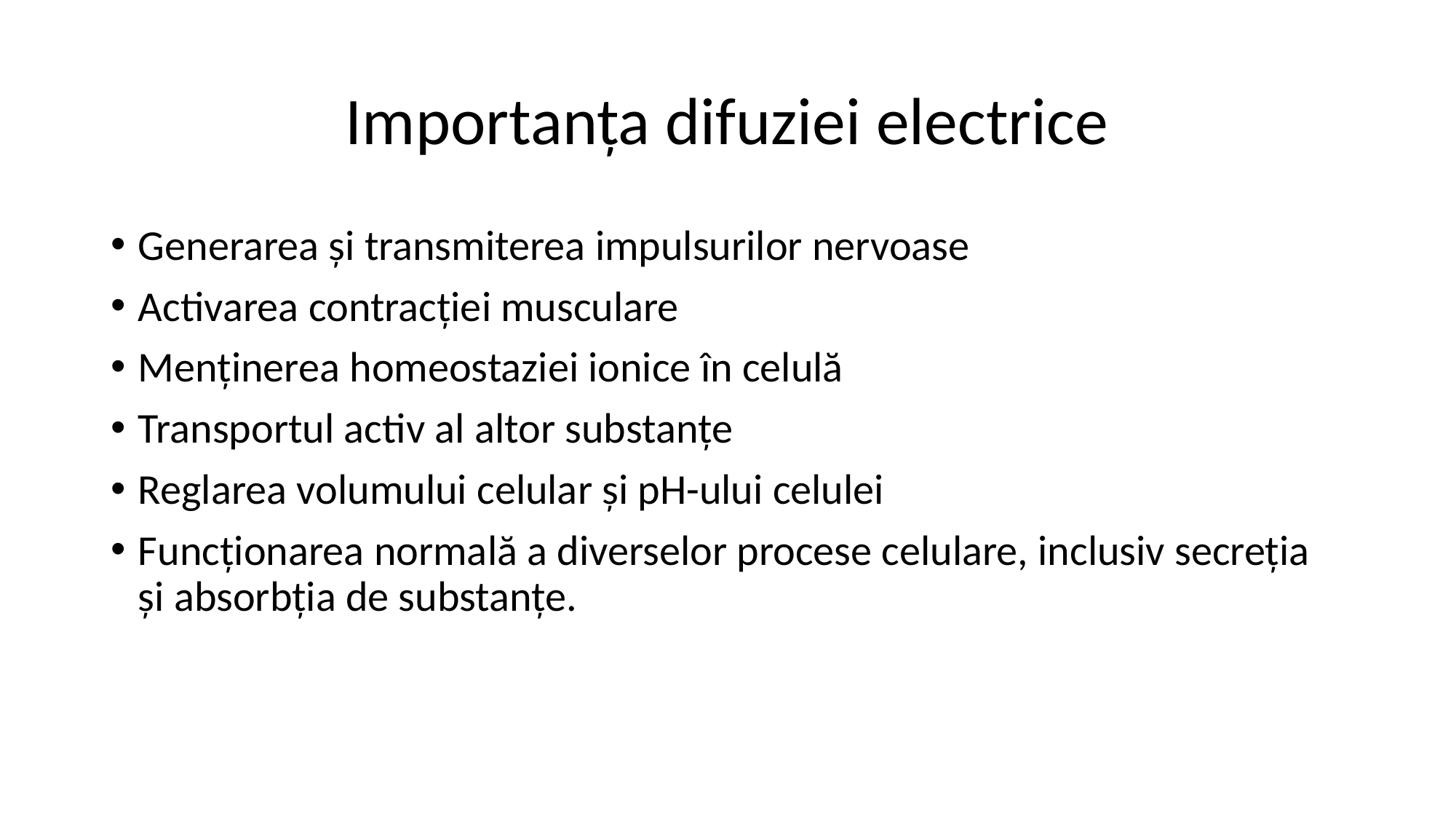

# Importanța difuziei electrice
Generarea și transmiterea impulsurilor nervoase
Activarea contracției musculare
Menținerea homeostaziei ionice în celulă
Transportul activ al altor substanțe
Reglarea volumului celular și pH-ului celulei
Funcționarea normală a diverselor procese celulare, inclusiv secreția și absorbția de substanțe.